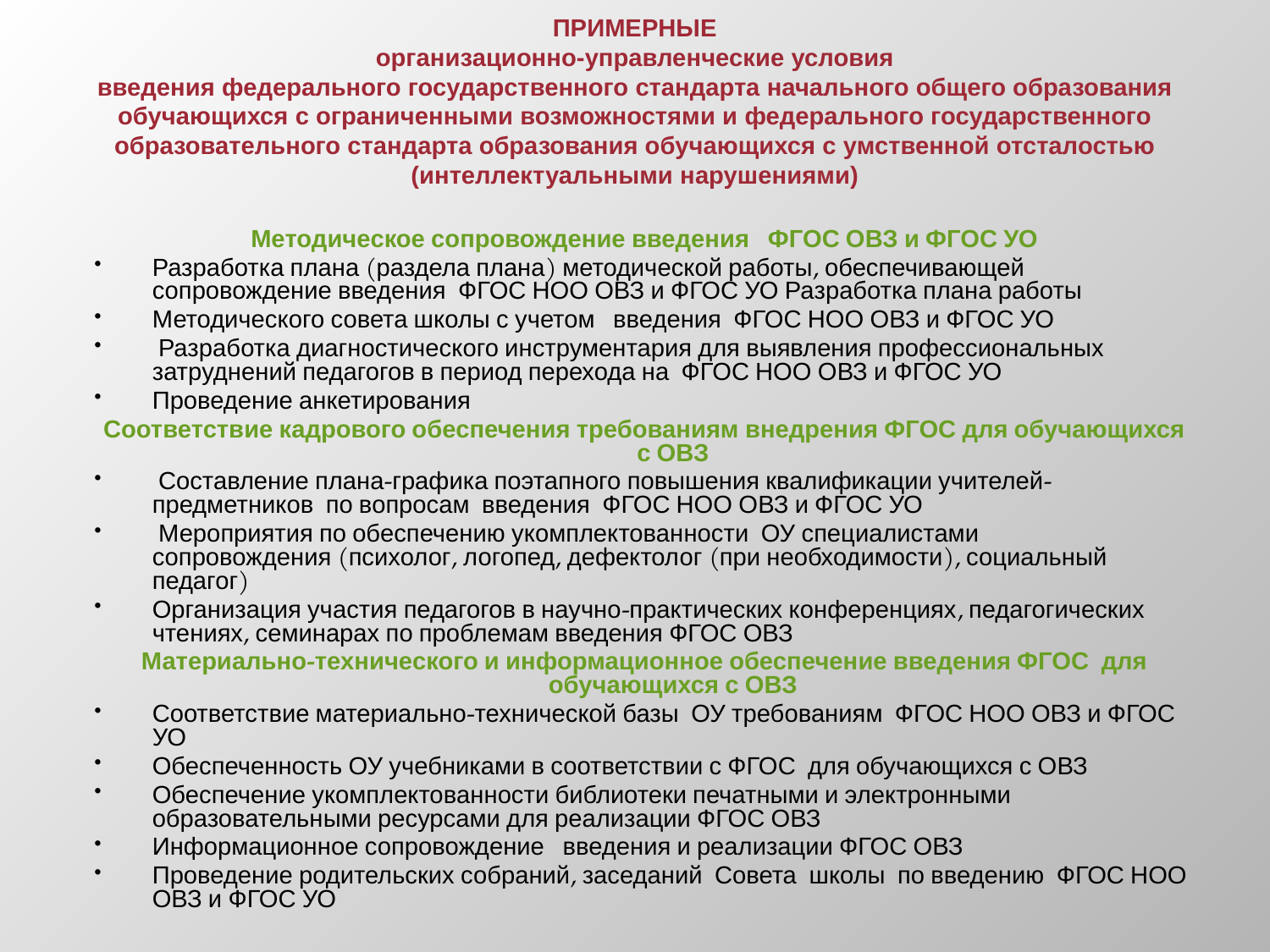

# ПРИМЕРНЫЕ организационно-управленческие условия введения федерального государственного стандарта начального общего образования обучающихся с ограниченными возможностями и федерального государственного образовательного стандарта образования обучающихся с умственной отсталостью (интеллектуальными нарушениями)
Методическое сопровождение введения   ФГОС ОВЗ и ФГОС УО
Разработка плана (раздела плана) методической работы, обеспечивающей сопровождение введения  ФГОС НОО ОВЗ и ФГОС УО Разработка плана работы
Методического совета школы с учетом   введения  ФГОС НОО ОВЗ и ФГОС УО
 Разработка диагностического инструментария для выявления профессиональных затруднений педагогов в период перехода на  ФГОС НОО ОВЗ и ФГОС УО
Проведение анкетирования
Соответствие кадрового обеспечения требованиям внедрения ФГОС для обучающихся с ОВЗ
 Составление плана-графика поэтапного повышения квалификации учителей- предметников  по вопросам  введения  ФГОС НОО ОВЗ и ФГОС УО
 Мероприятия по обеспечению укомплектованности  ОУ специалистами сопровождения (психолог, логопед, дефектолог (при необходимости), социальный педагог)
Организация участия педагогов в научно-практических конференциях, педагогических чтениях, семинарах по проблемам введения ФГОС ОВЗ
Материально-технического и информационное обеспечение введения ФГОС  для обучающихся с ОВЗ
Соответствие материально-технической базы  ОУ требованиям  ФГОС НОО ОВЗ и ФГОС УО
Обеспеченность ОУ учебниками в соответствии с ФГОС  для обучающихся с ОВЗ
Обеспечение укомплектованности библиотеки печатными и электронными образовательными ресурсами для реализации ФГОС ОВЗ
Информационное сопровождение   введения и реализации ФГОС ОВЗ
Проведение родительских собраний, заседаний  Совета  школы  по введению  ФГОС НОО ОВЗ и ФГОС УО